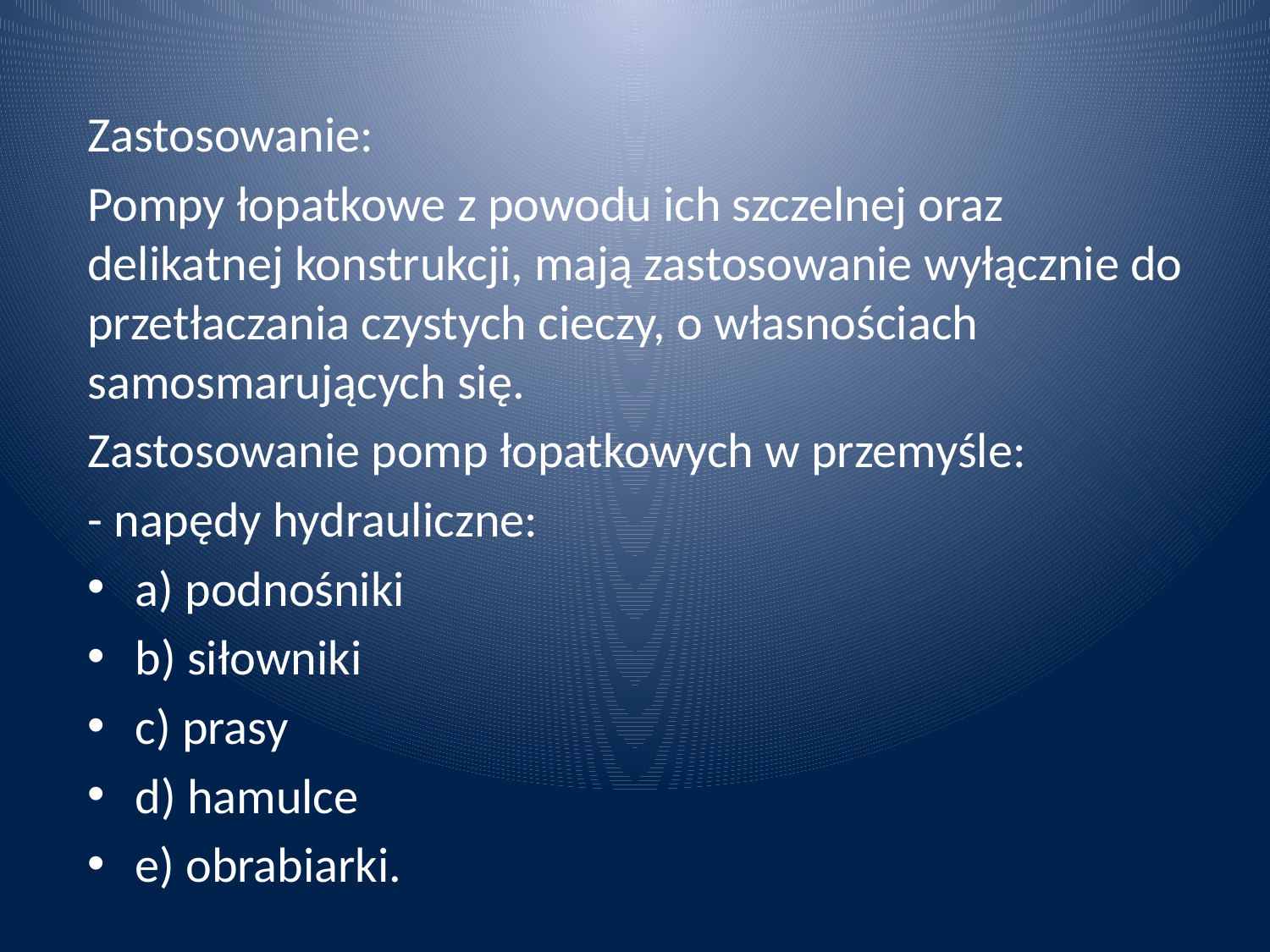

Zastosowanie:
Pompy łopatkowe z powodu ich szczelnej oraz delikatnej konstrukcji, mają zastosowanie wyłącznie do przetłaczania czystych cieczy, o własnościach samosmarujących się.
Zastosowanie pomp łopatkowych w przemyśle:
- napędy hydrauliczne:
a) podnośniki
b) siłowniki
c) prasy
d) hamulce
e) obrabiarki.